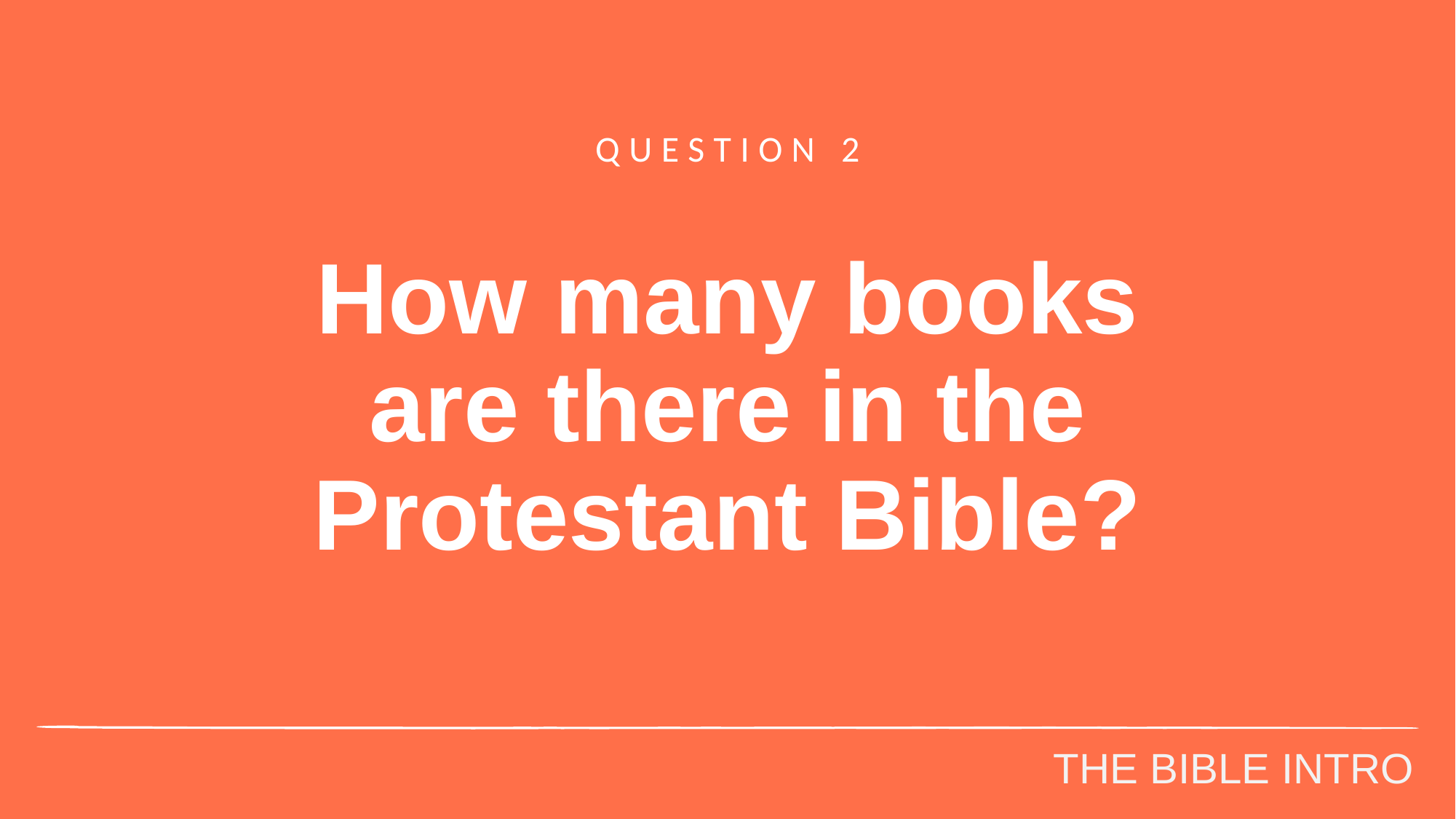

QUESTION 2
# How many books are there in the Protestant Bible?
THE BIBLE INTRO